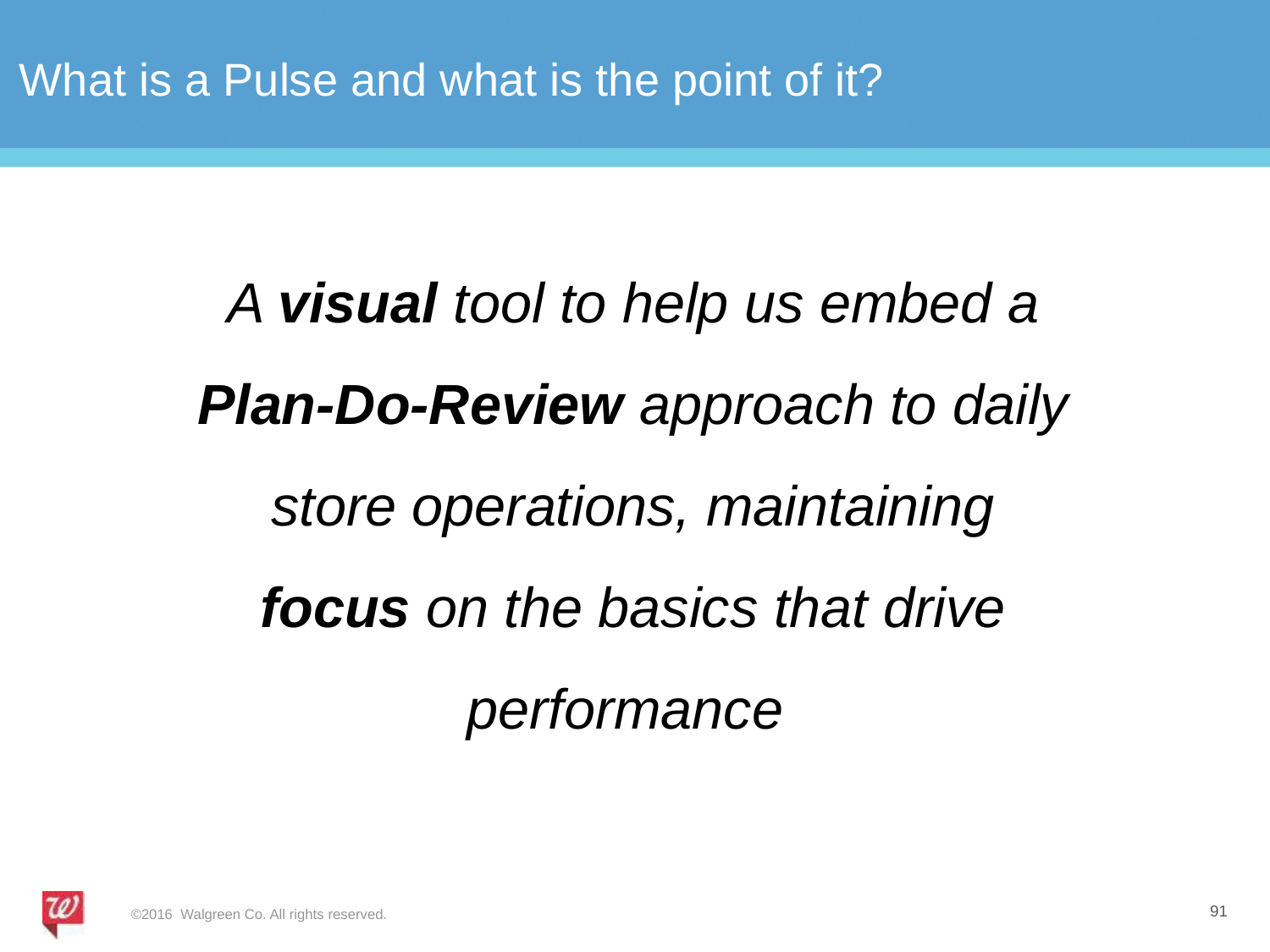

# What is a Pulse and what is the point of it?
A visual tool to help us embed a Plan-Do-Review approach to daily store operations, maintaining focus on the basics that drive performance

©2016  Walgreen Co. All rights reserved.